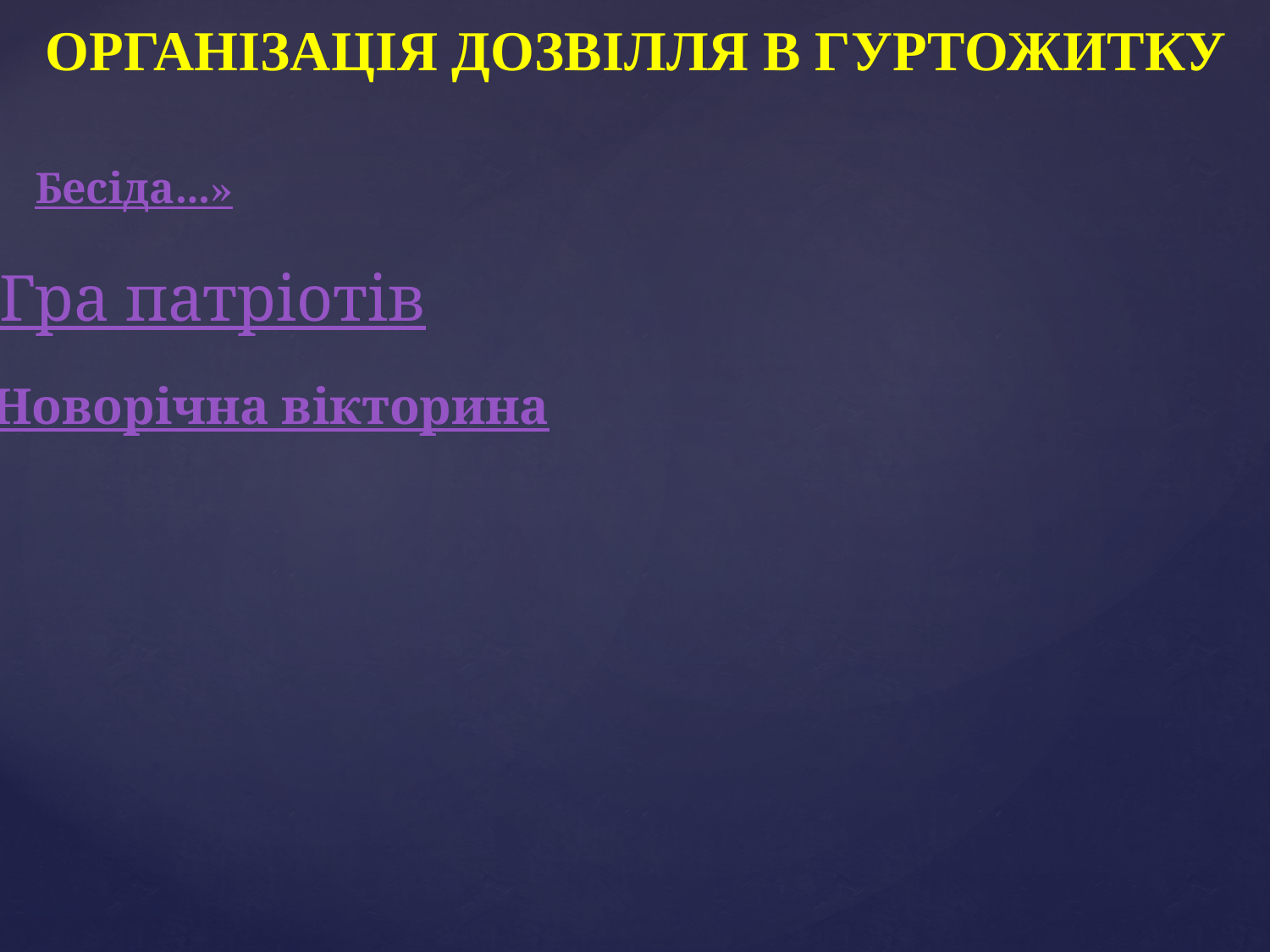

ОРГАНІЗАЦІЯ ДОЗВІЛЛЯ В ГУРТОЖИТКУ
Бесіда…»
Гра патріотів
Новорічна вікторина